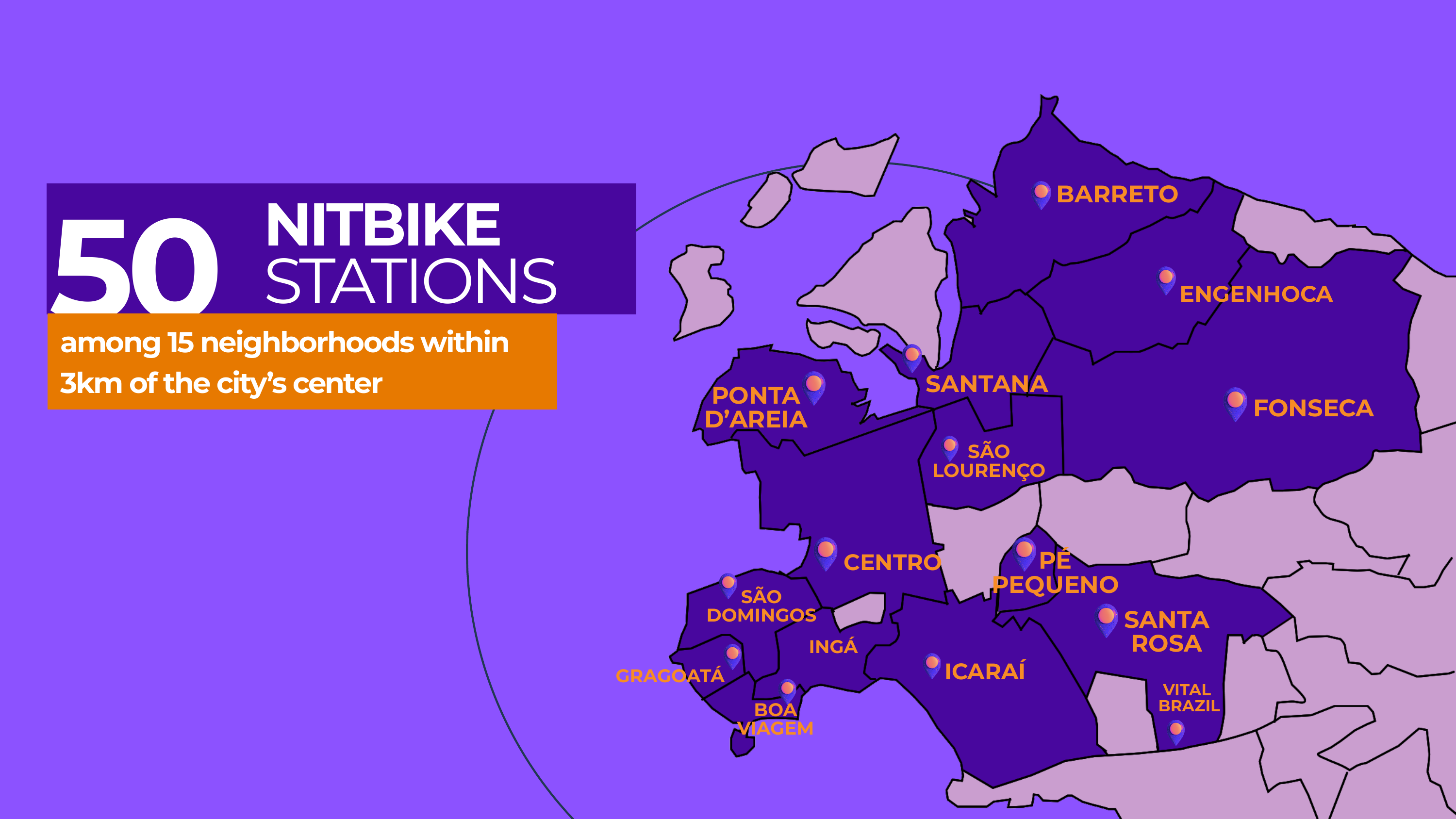

BARRETO

ENGENHOCA

SANTANA
PONTA D’AREIA

FONSECA

SÃO LOURENÇO

PÉ PEQUENO
CENTRO

SÃO DOMINGOS

SANTA ROSA
INGÁ

ICARAÍ
GRAGOATÁ

VITAL
BRAZIL
BOA VIAGEM

50

NITBIKE

STATIONS

among 15 neighborhoods within 3km of the city’s center